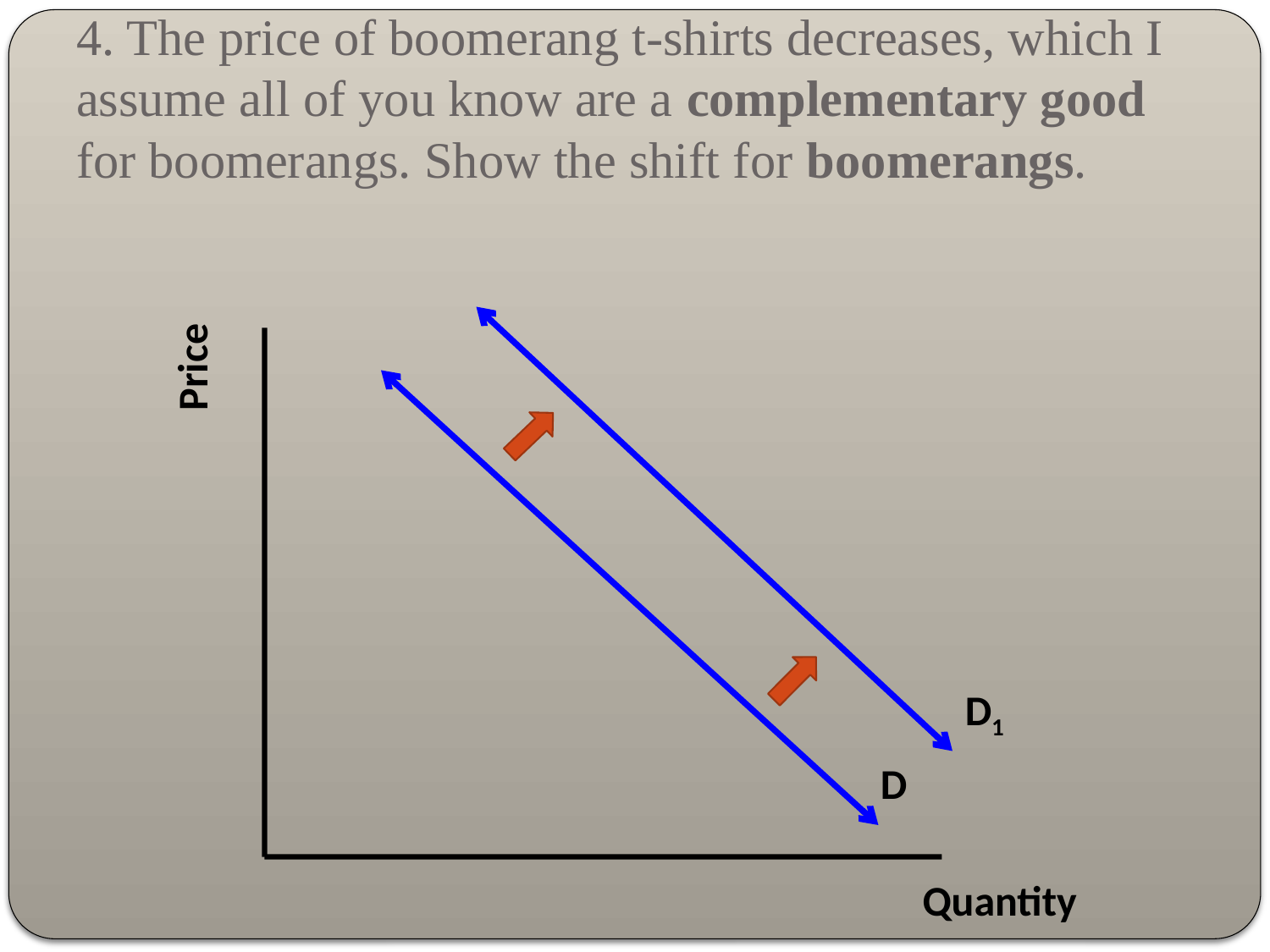

# 4. The price of boomerang t-shirts decreases, which I assume all of you know are a complementary good for boomerangs. Show the shift for boomerangs.
Price

D1
D

Quantity